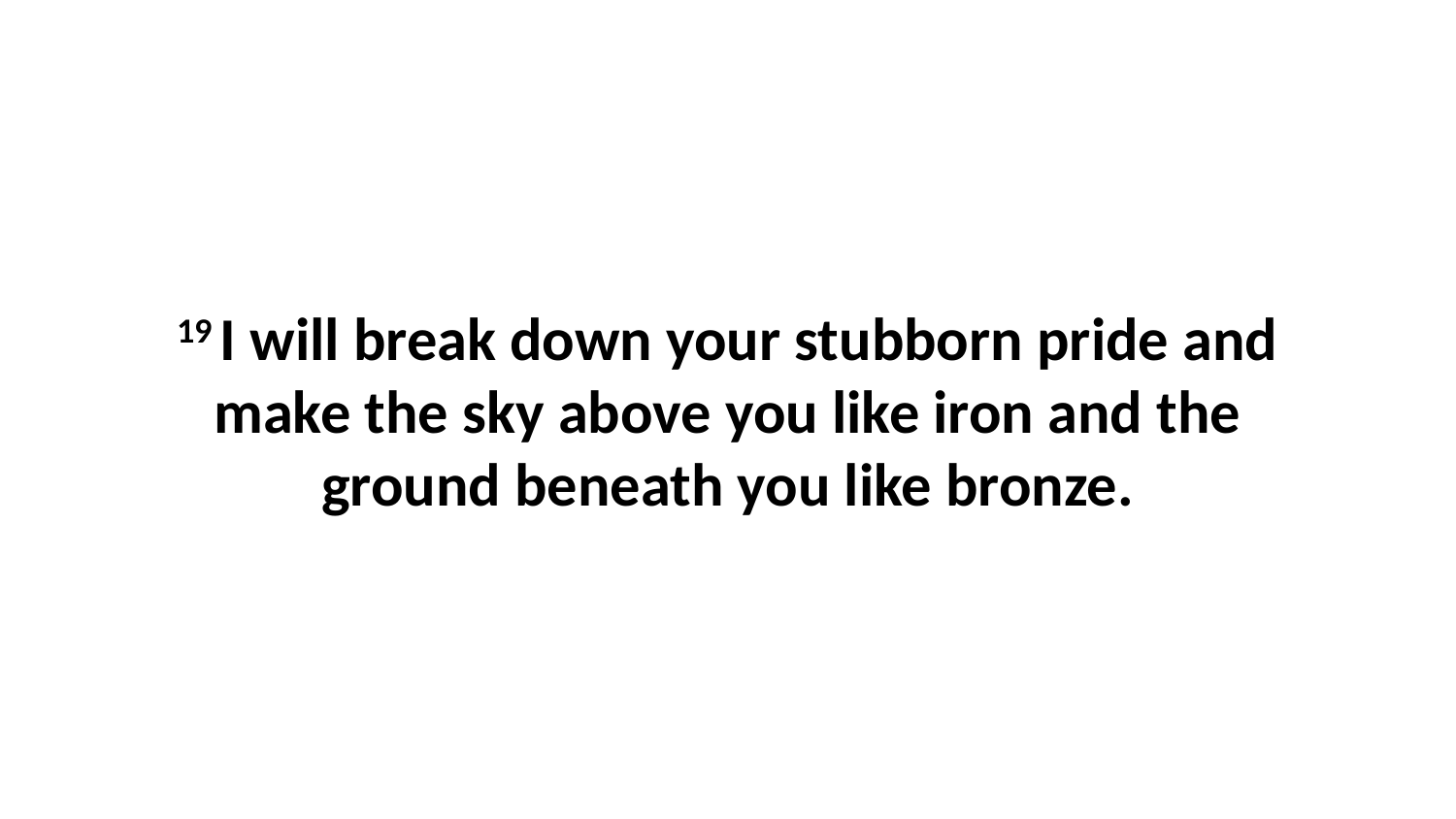

19 I will break down your stubborn pride and make the sky above you like iron and the ground beneath you like bronze.